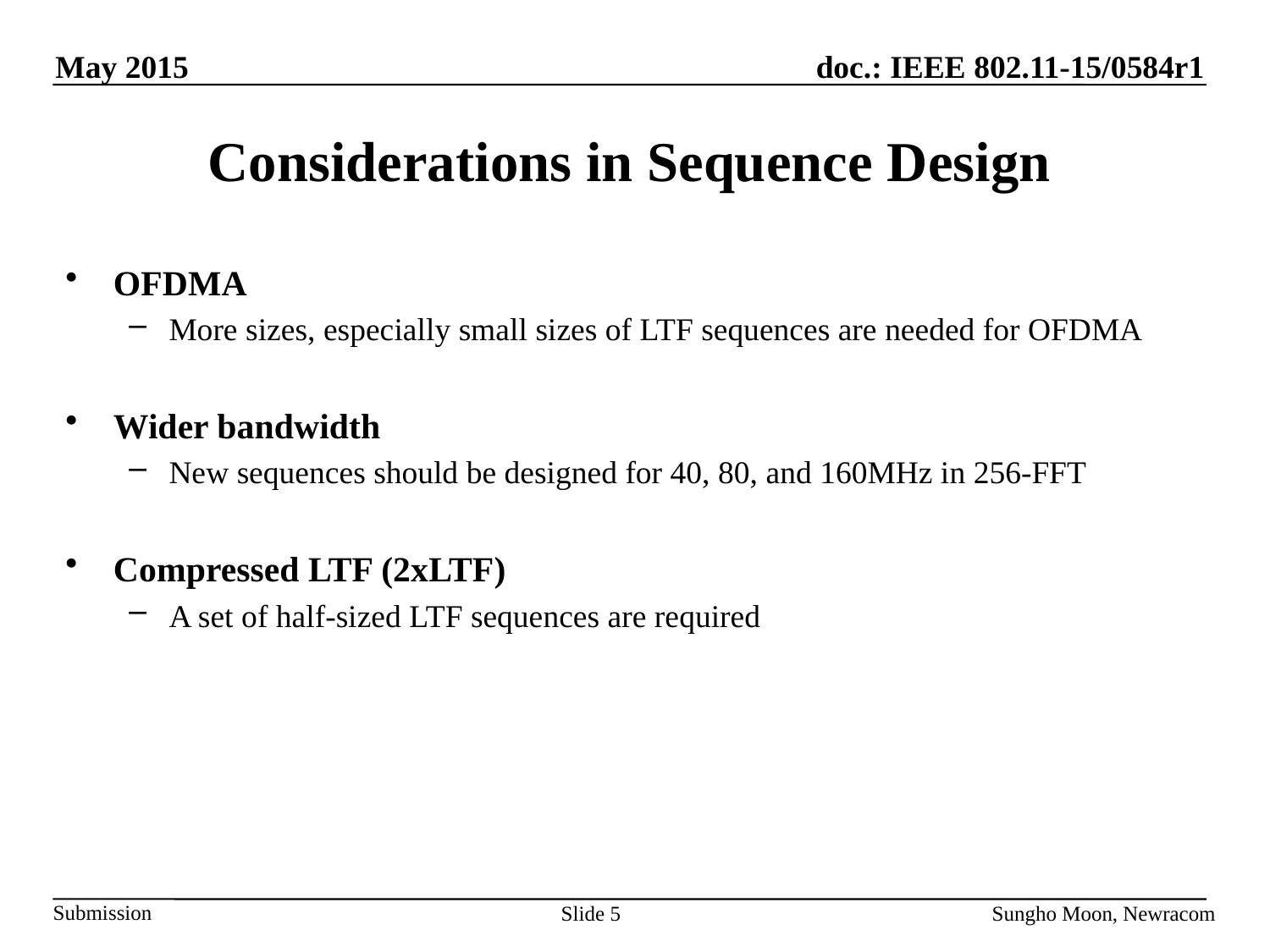

# Considerations in Sequence Design
OFDMA
More sizes, especially small sizes of LTF sequences are needed for OFDMA

Wider bandwidth
New sequences should be designed for 40, 80, and 160MHz in 256-FFT

Compressed LTF (2xLTF)
A set of half-sized LTF sequences are required